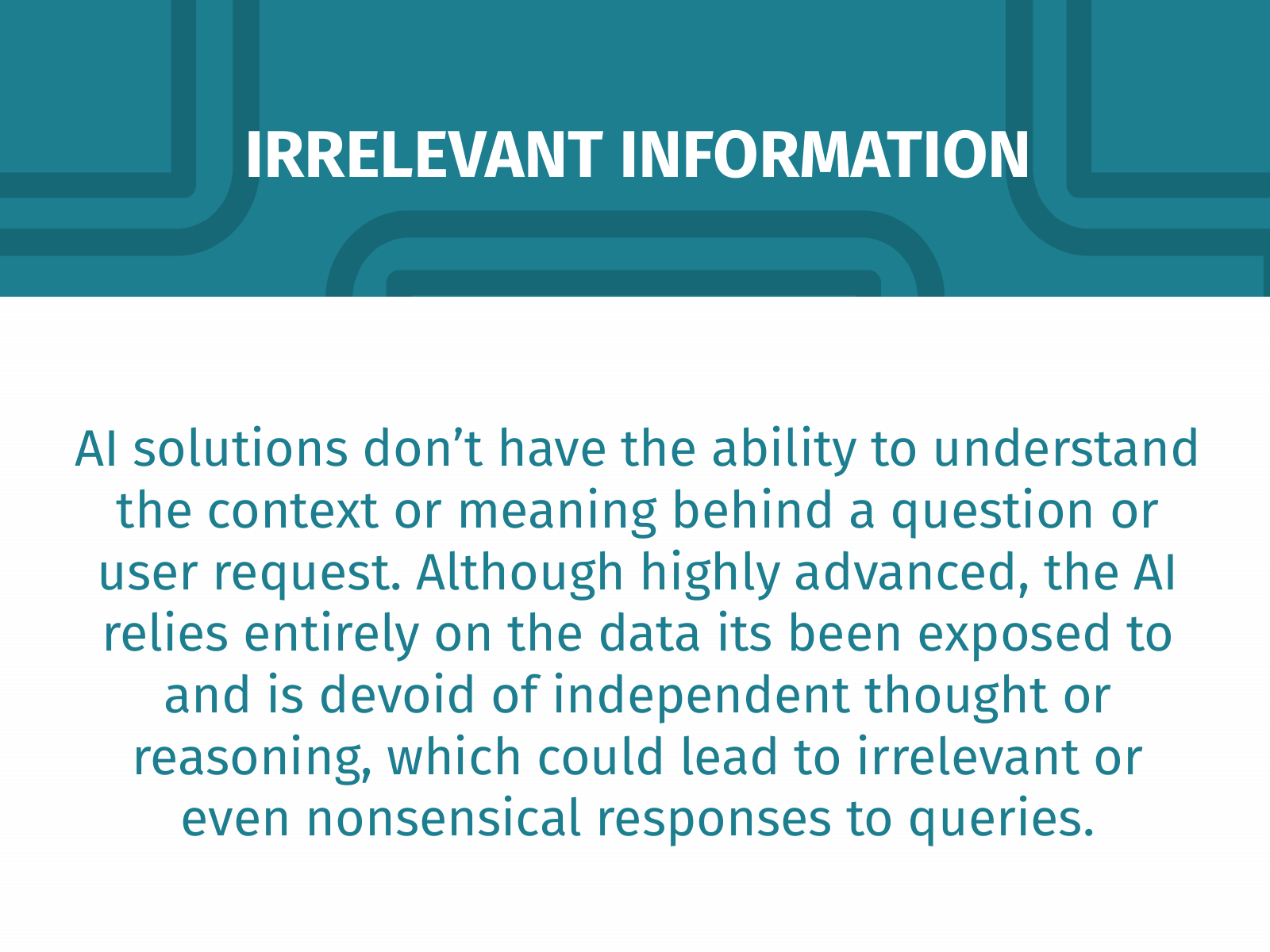

IRRELEVANT INFORMATION
AI solutions don’t have the ability to understand the context or meaning behind a question or user request. Although highly advanced, the AI relies entirely on the data its been exposed to and is devoid of independent thought or reasoning, which could lead to irrelevant or even nonsensical responses to queries.